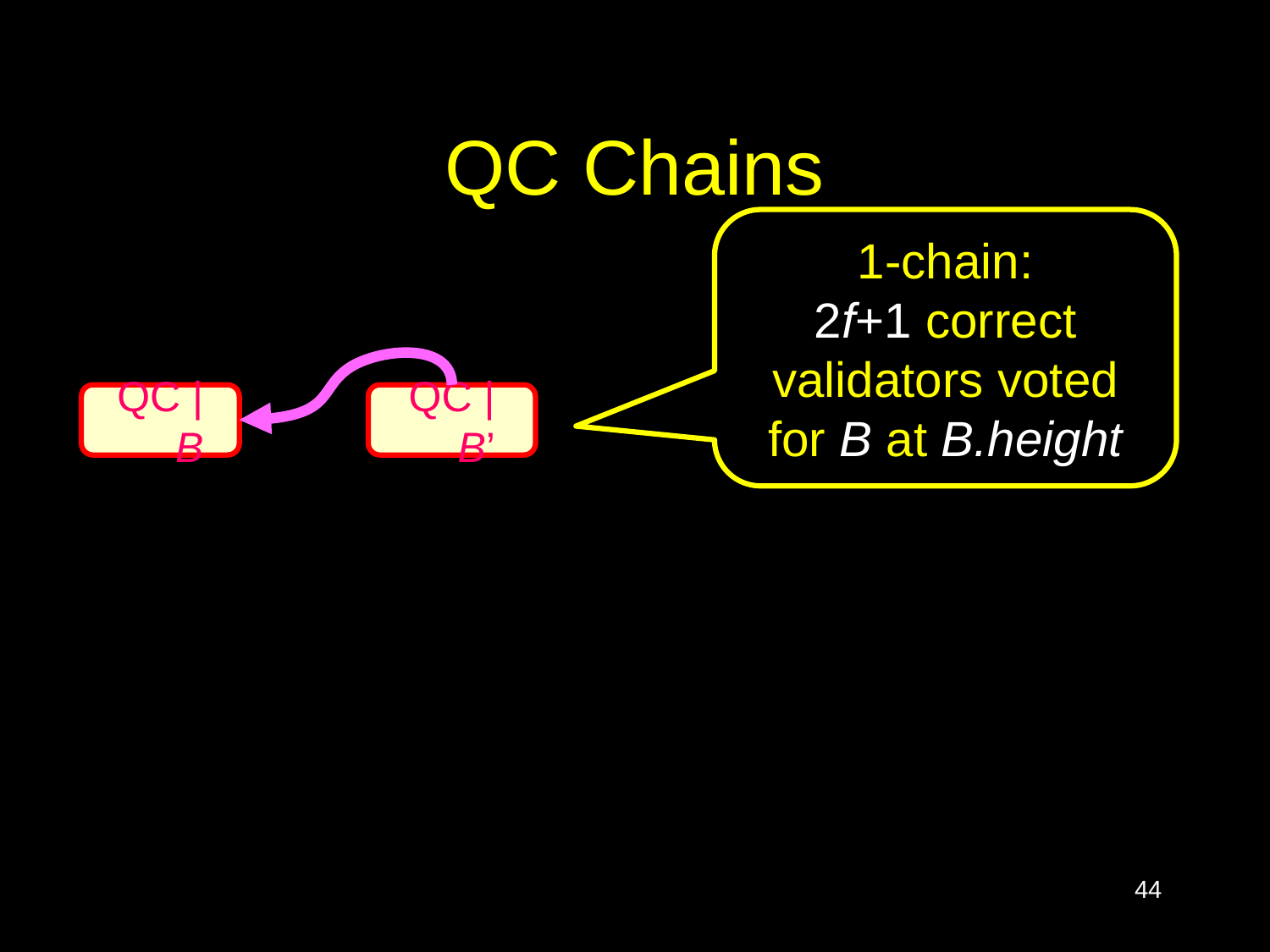

# QC Chains
1-chain:
2f+1 correct validators voted for B at B.height
QC | B
QC | B’
44